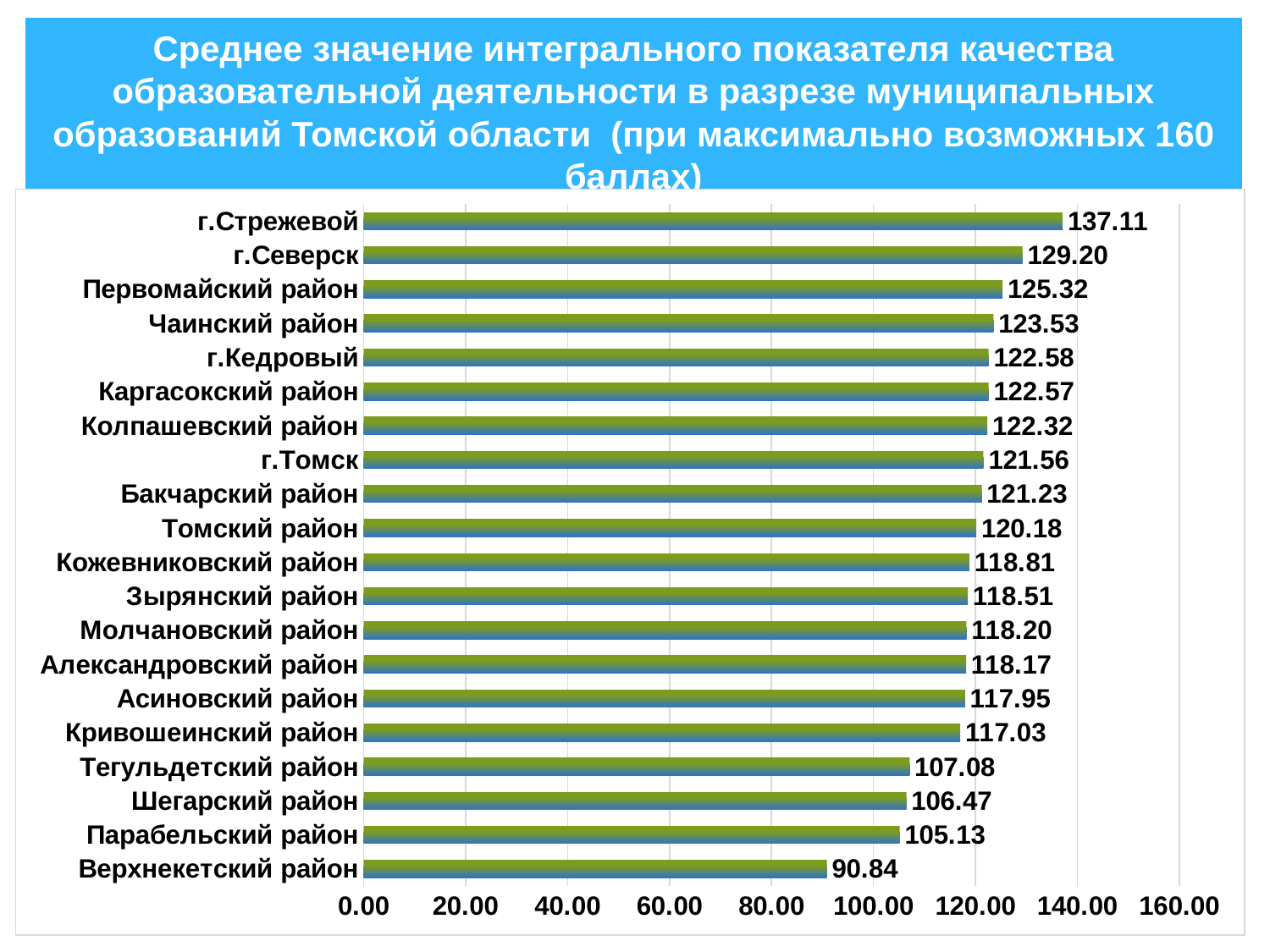

Среднее значение интегрального показателя качества образовательной деятельности в разрезе муниципальных образований Томской области  (при максимально возможных 160 баллах)

### Chart

| Category | общий рейтинг качества образовательных услуг по муниципальным образованиям Томской области.  |
|---|---|
| Верхнекетский район | 90.84375 |
| Парабельский район | 105.1322222222222 |
| Шегарский район | 106.46500000000002 |
| Тегульдетский район | 107.08111111111111 |
| Кривошеинский район | 117.026 |
| Асиновский район | 117.94714285714285 |
| Александровский район | 118.16857142857143 |
| Молчановский район | 118.20111111111113 |
| Зырянский район | 118.50625000000001 |
| Кожевниковский район | 118.8129411764706 |
| Томский район | 120.18205882352943 |
| Бакчарский район | 121.229 |
| г.Томск | 121.55901408450707 |
| Колпашевский район | 122.3235 |
| Каргасокский район | 122.56789473684212 |
| г.Кедровый | 122.57499999999999 |
| Чаинский район | 123.53299999999999 |
| Первомайский район | 125.31714285714288 |
| г.Северск | 129.20277777777778 |
| г.Стрежевой | 137.11333333333334 |
7